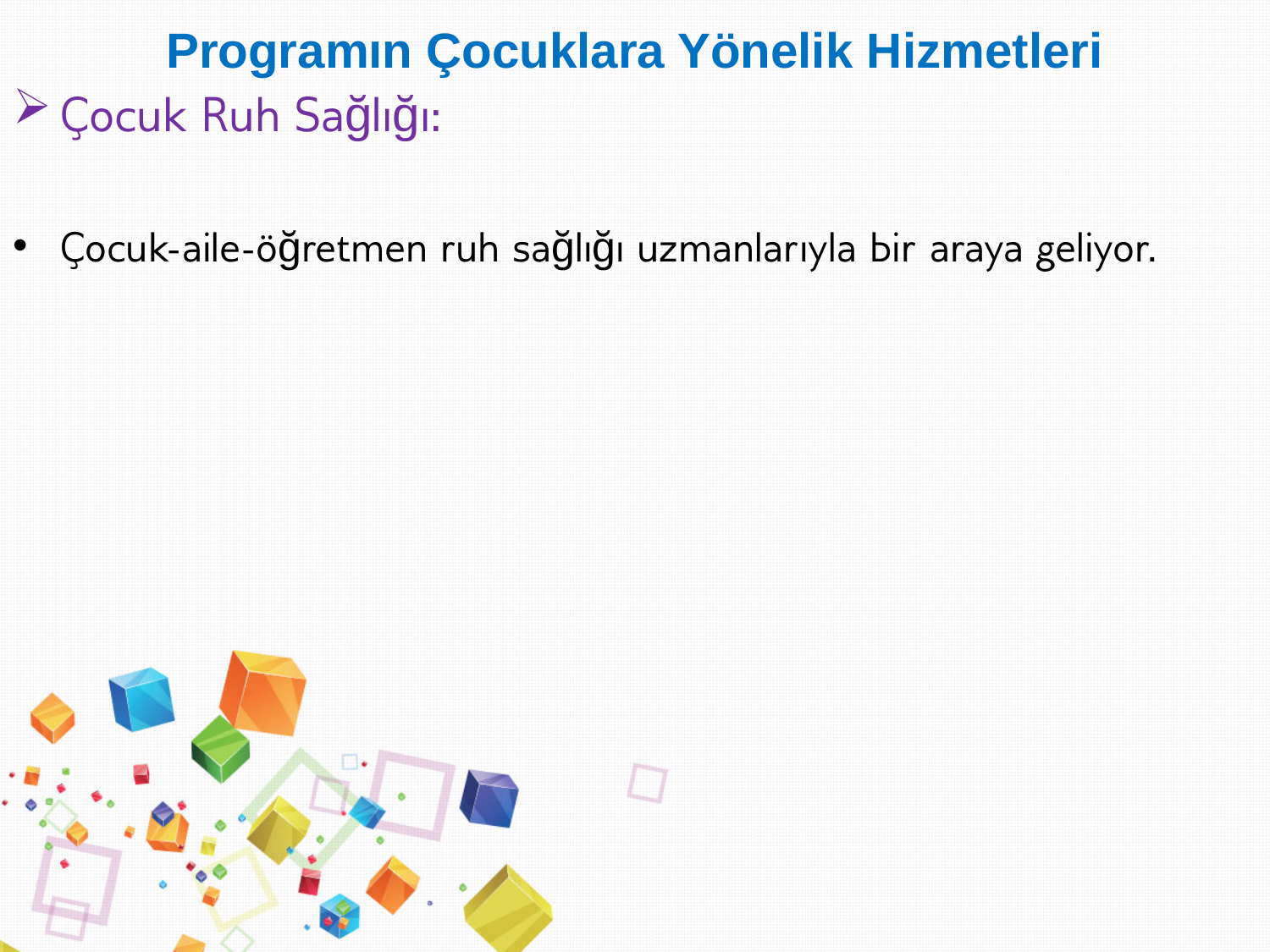

Programın Çocuklara Yönelik Hizmetleri
#
Çocuk Ruh Sağlığı:

Çocuk-aile-öğretmen ruh sağlığı uzmanlarıyla bir araya geliyor.